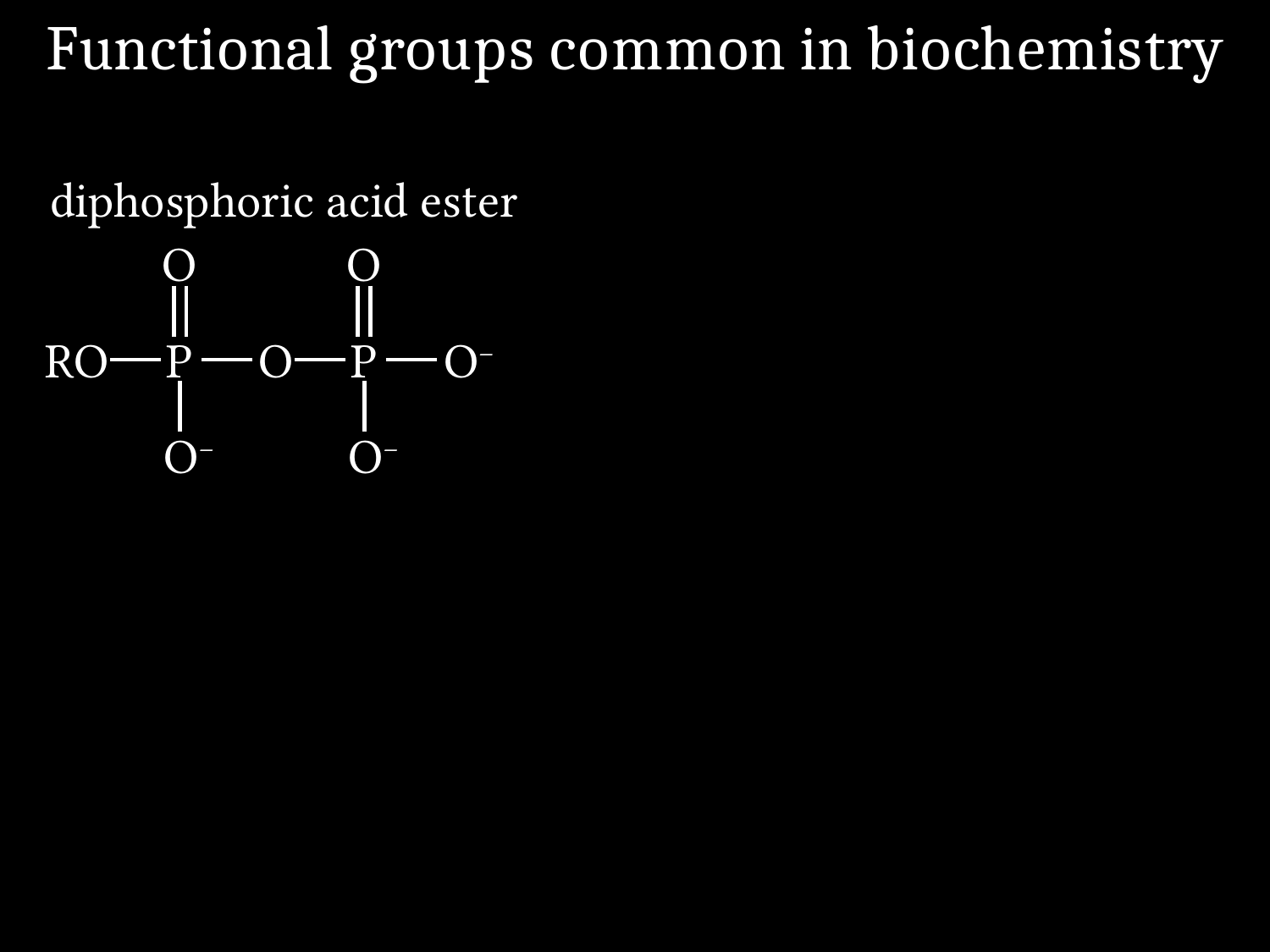

# Functional groups common in biochemistry
diphosphoric acid ester
O
O
RO
P
O
P
O–
O–
O–